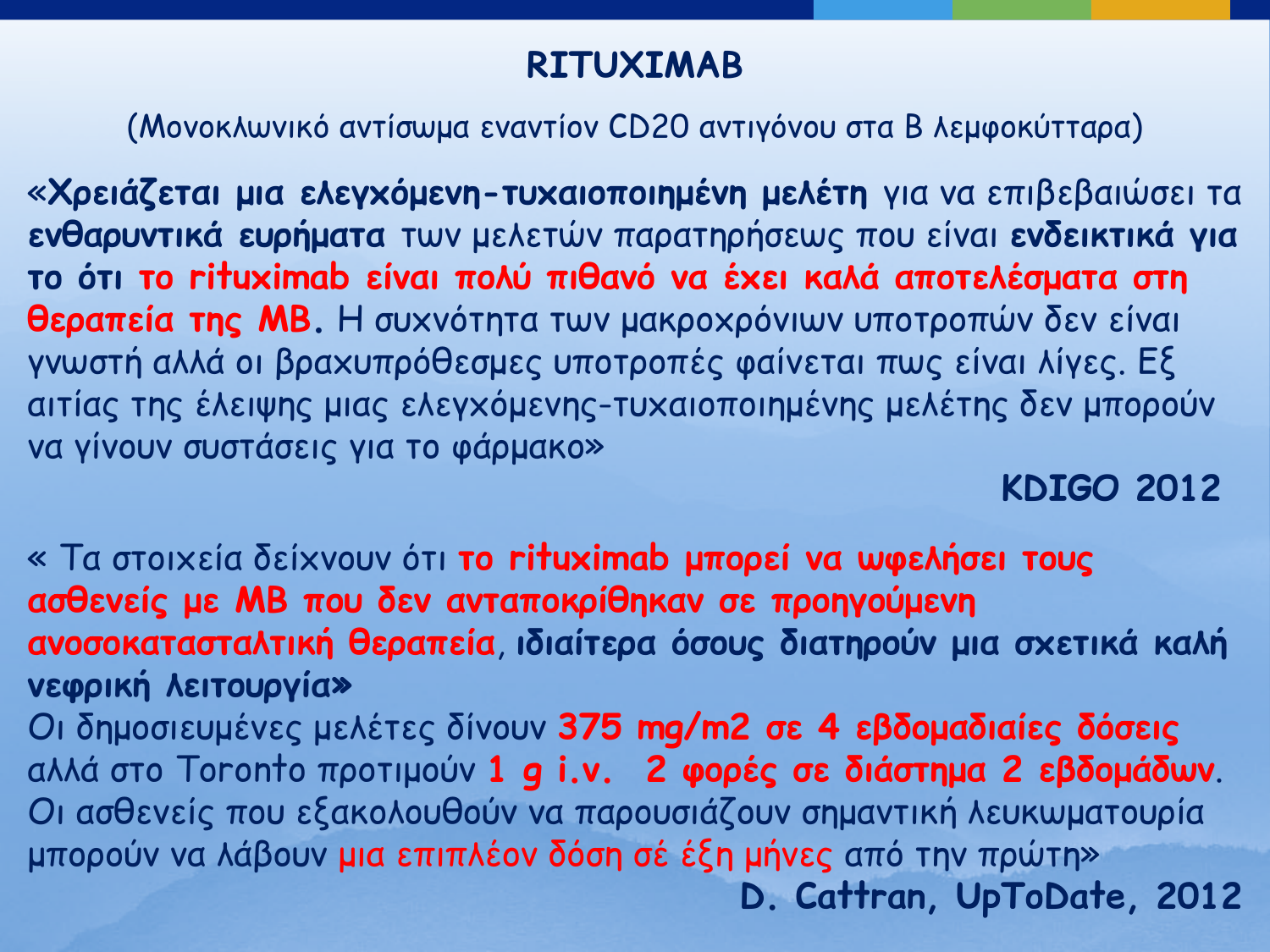

RITUXIMAB

(Μονοκλωνικό αντίσωμα εναντίον CD20 αντιγόνου στα Β λεμφοκύτταρα)

«Χρειάζεται μια ελεγχόμενη-τυχαιοποιημένη μελέτη για να επιβεβαιώσει τα ενθαρυντικά ευρήματα των μελετών παρατηρήσεως που είναι ενδεικτικά για το ότι το rituximab είναι πολύ πιθανό να έχει καλά αποτελέσματα στη θεραπεία της ΜΒ. Η συχνότητα των μακροχρόνιων υποτροπών δεν είναι γνωστή αλλά οι βραχυπρόθεσμες υποτροπές φαίνεται πως είναι λίγες. Εξ αιτίας της έλειψης μιας ελεγχόμενης-τυχαιοποιημένης μελέτης δεν μπορούν να γίνουν συστάσεις για το φάρμακο»
KDIGO 2012
« Τα στοιχεία δείχνουν ότι το rituximab μπορεί να ωφελήσει τους ασθενείς με ΜΒ που δεν ανταποκρίθηκαν σε προηγούμενη ανοσοκατασταλτική θεραπεία, ιδιαίτερα όσους διατηρούν μια σχετικά καλή νεφρική λειτουργία»
Οι δημοσιευμένες μελέτες δίνουν 375 mg/m2 σε 4 εβδομαδιαίες δόσεις αλλά στο Toronto προτιμούν 1 g i.v.  2 φορές σε διάστημα 2 εβδομάδων. Οι ασθενείς που εξακολουθούν να παρουσιάζουν σημαντική λευκωματουρία μπορούν να λάβουν μια επιπλέον δόση σέ έξη μήνες από την πρώτη»
D. Cattran, UpToDate, 2012